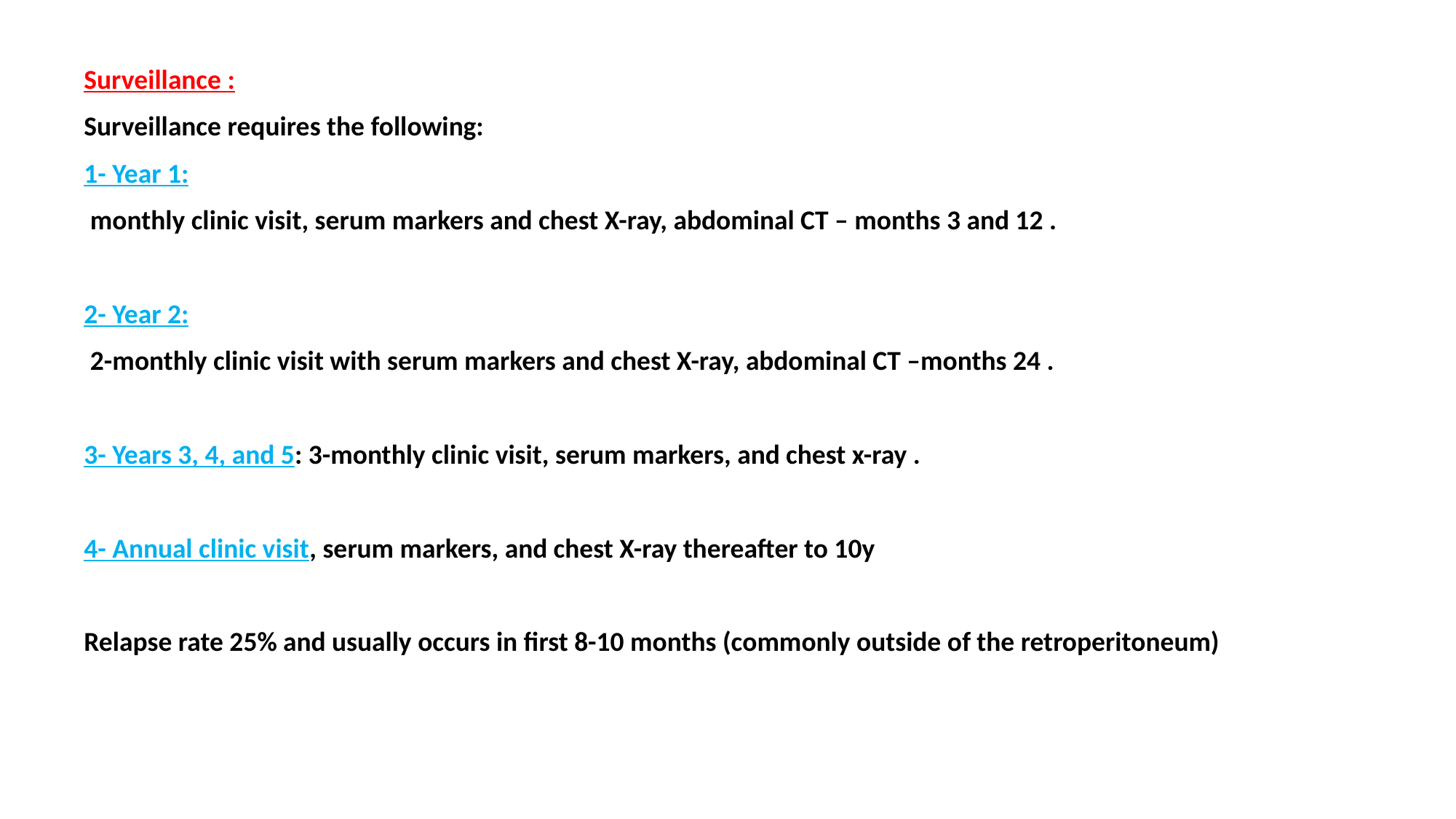

Surveillance :
Surveillance requires the following:
1- Year 1:
 monthly clinic visit, serum markers and chest X-ray, abdominal CT – months 3 and 12 .

2- Year 2:
 2-monthly clinic visit with serum markers and chest X-ray, abdominal CT –months 24 .

3- Years 3, 4, and 5: 3-monthly clinic visit, serum markers, and chest x-ray .

4- Annual clinic visit, serum markers, and chest X-ray thereafter to 10y

Relapse rate 25% and usually occurs in first 8-10 months (commonly outside of the retroperitoneum)